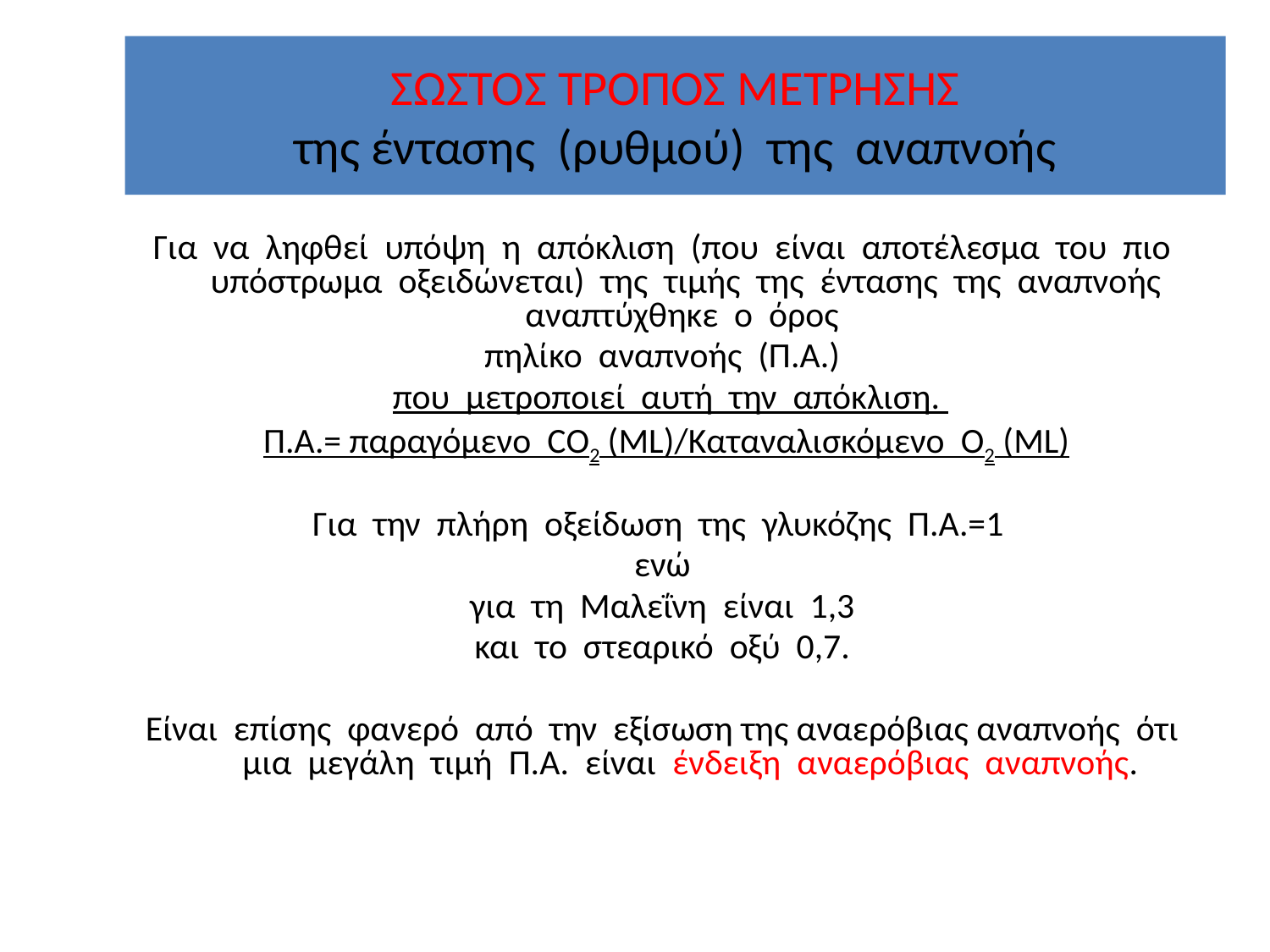

# ΣΩΣΤΟΣ ΤΡΟΠΟΣ ΜΕΤΡΗΣΗΣ της έντασης  (ρυθμού)  της  αναπνοής
Για  να  ληφθεί  υπόψη  η  απόκλιση  (που  είναι  αποτέλεσμα  του  πιο  υπόστρωμα  οξειδώνεται)  της  τιμής  της  έντασης  της  αναπνοής  αναπτύχθηκε  ο  όρος
πηλίκο  αναπνοής  (Π.Α.)
 που  μετροποιεί  αυτή  την  απόκλιση.
Π.Α.= παραγόμενο  CO2 (ML)/Καταναλισκόμενο  O2 (ML)

Για  την  πλήρη  οξείδωση  της  γλυκόζης  Π.Α.=1
ενώ
 για  τη  Μαλεΐνη  είναι  1,3
και  το  στεαρικό  οξύ  0,7.

Είναι  επίσης  φανερό  από  την  εξίσωση της αναερόβιας αναπνοής  ότι  μια  μεγάλη  τιμή  Π.Α.  είναι  ένδειξη  αναερόβιας  αναπνοής.
14